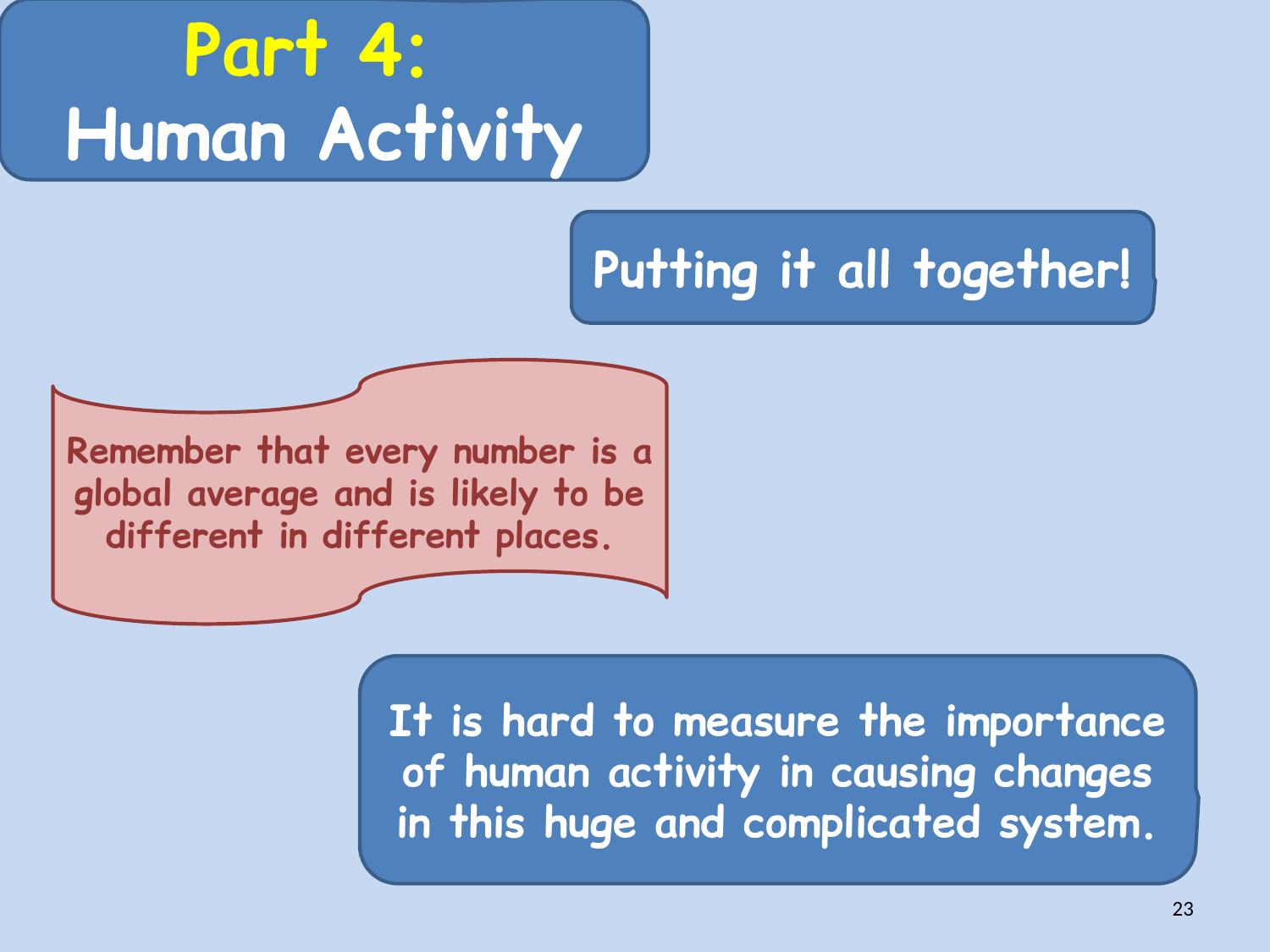

Part 4:
Human Activity
Putting it all together!
Remember that every number is a global average and is likely to be different in different places.
It is hard to measure the importance of human activity in causing changes in this huge and complicated system.
23